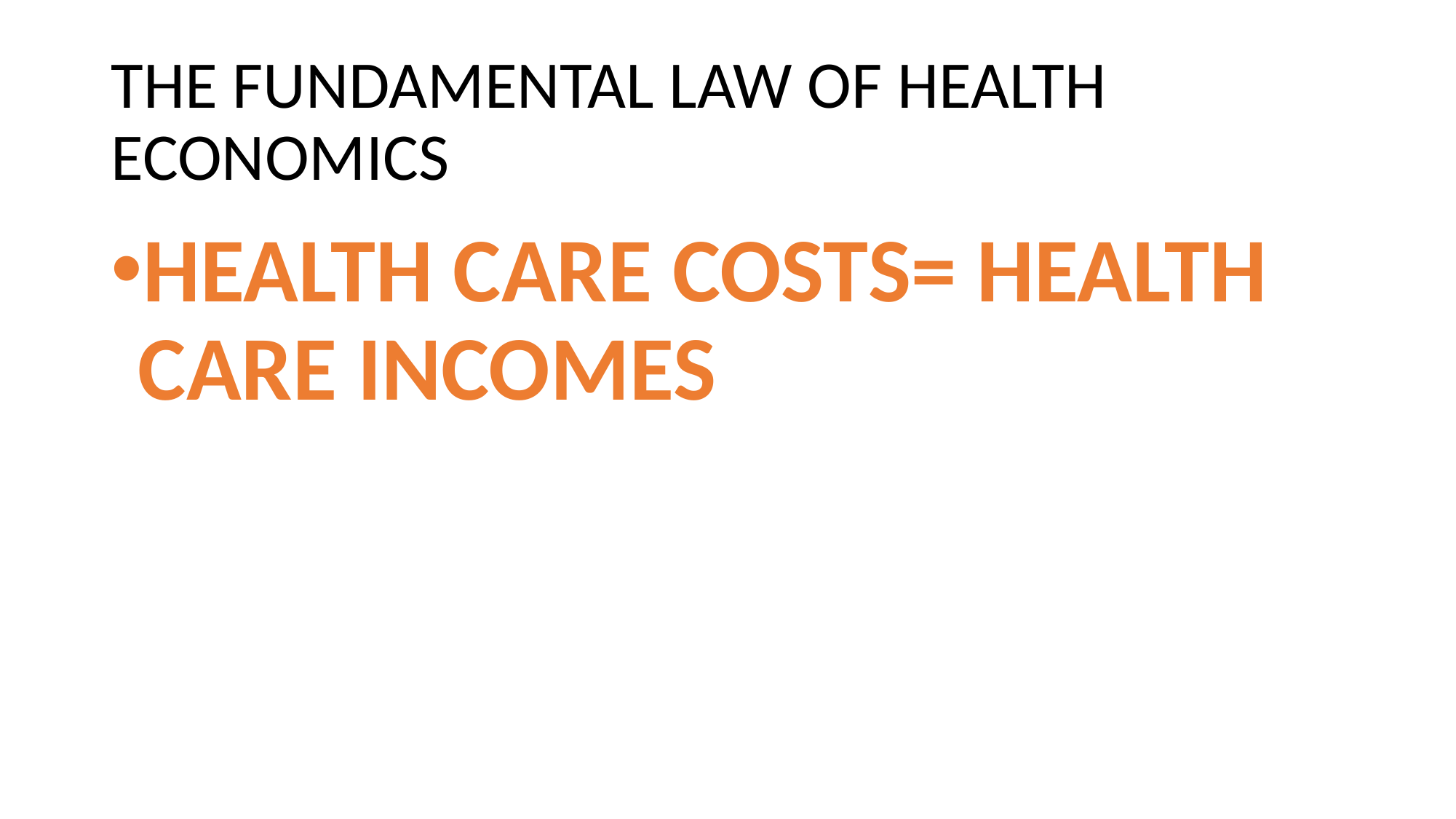

# THE FUNDAMENTAL LAW OF HEALTH ECONOMICS
HEALTH CARE COSTS= HEALTH CARE INCOMES